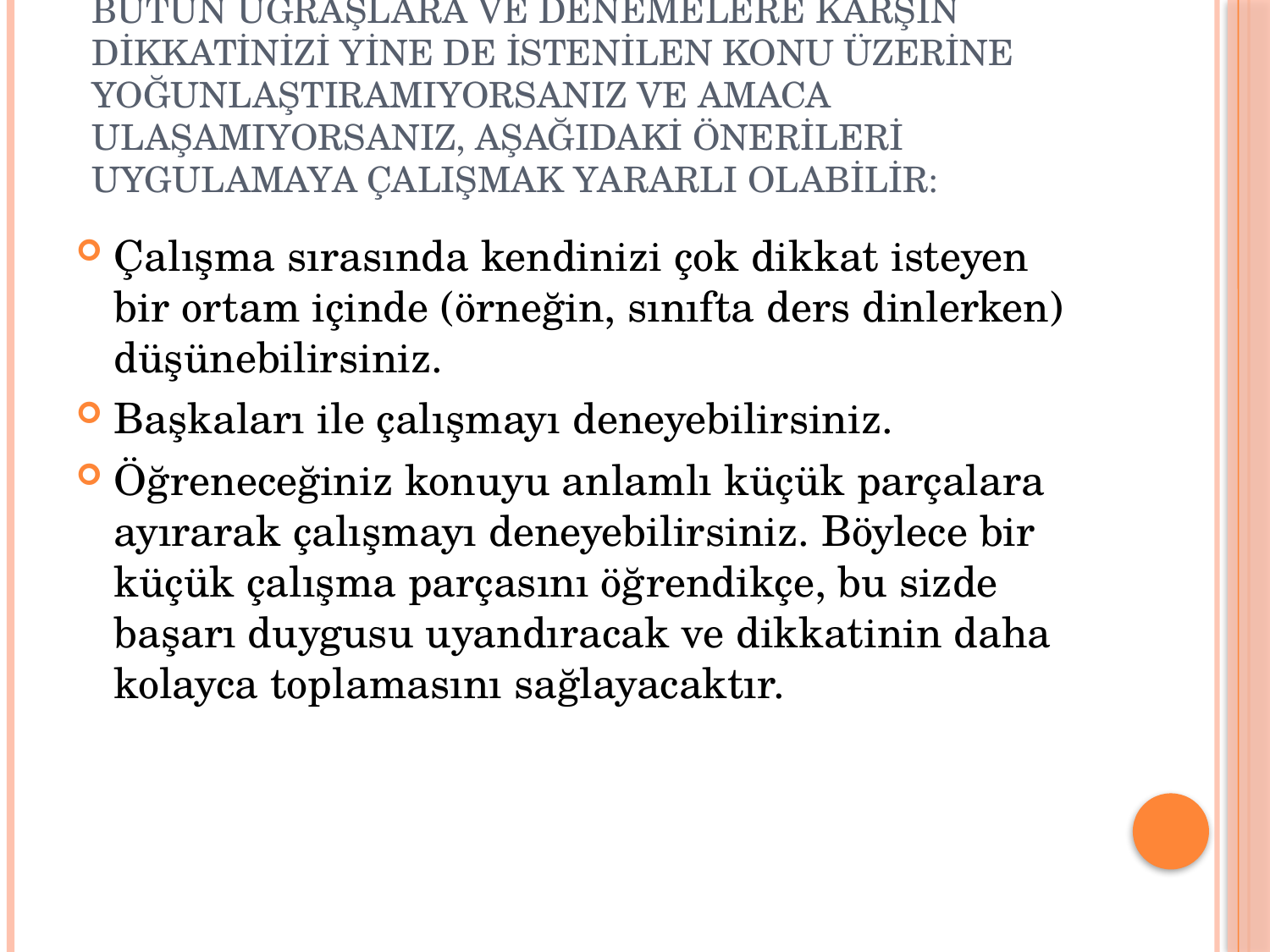

# Bütün uğraşlara ve denemelere karşın dikkatinizi yine de istenilen konu üzerine yoğunlaştıramıyorsanız ve amaca ulaşamıyorsanız, aşağıdaki önerileri uygulamaya çalışmak yararlı olabilir:
Çalışma sırasında kendinizi çok dikkat isteyen bir ortam içinde (örneğin, sınıfta ders dinlerken) düşünebilirsiniz.
Başkaları ile çalışmayı deneyebilirsiniz.
Öğreneceğiniz konuyu anlamlı küçük parçalara ayırarak çalışmayı deneyebilirsiniz. Böylece bir küçük çalışma parçasını öğrendikçe, bu sizde başarı duygusu uyandıracak ve dikkatinin daha kolayca toplamasını sağlayacaktır.